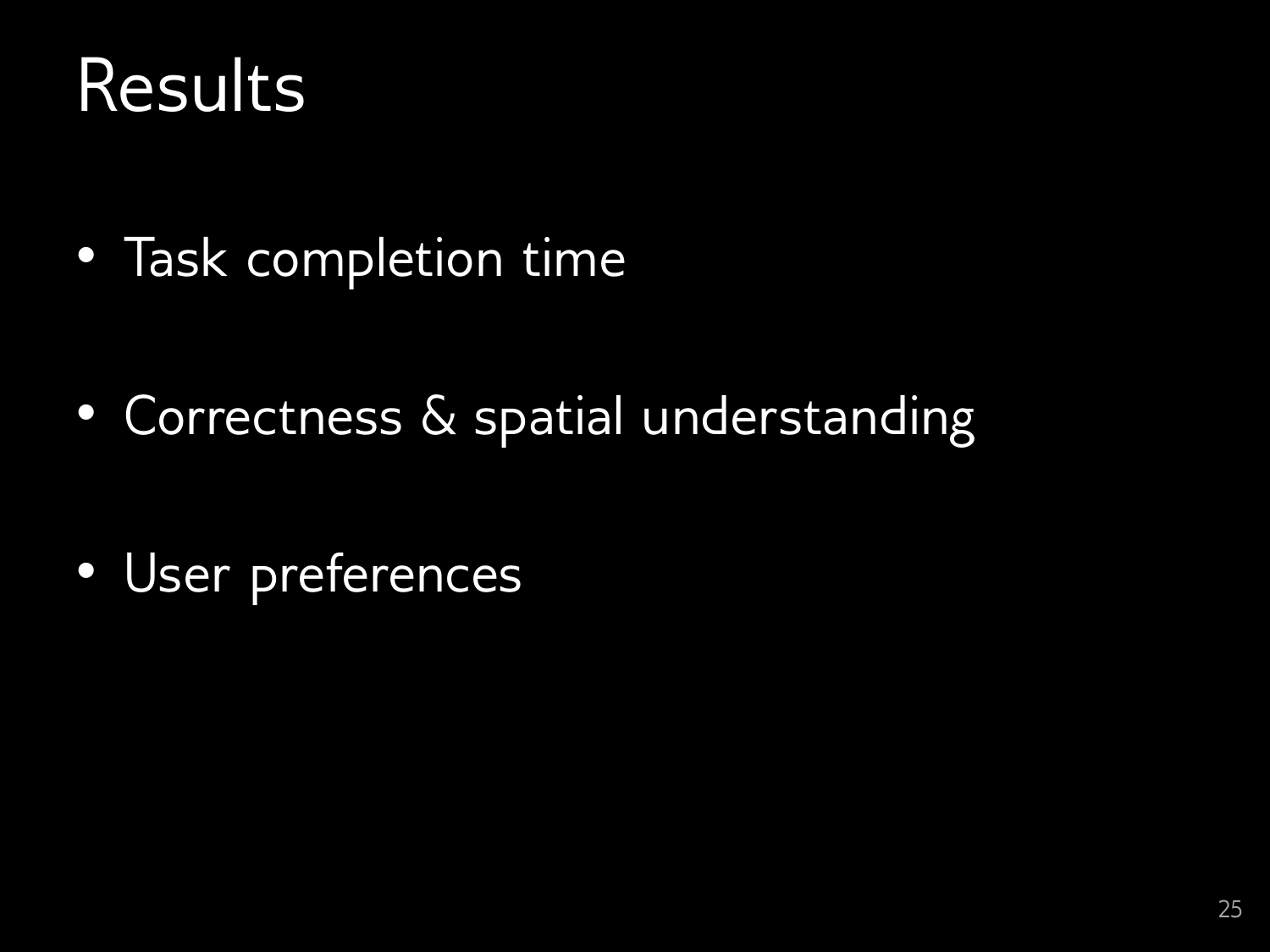

# Results
Task completion time

Correctness & spatial understanding

User preferences
25